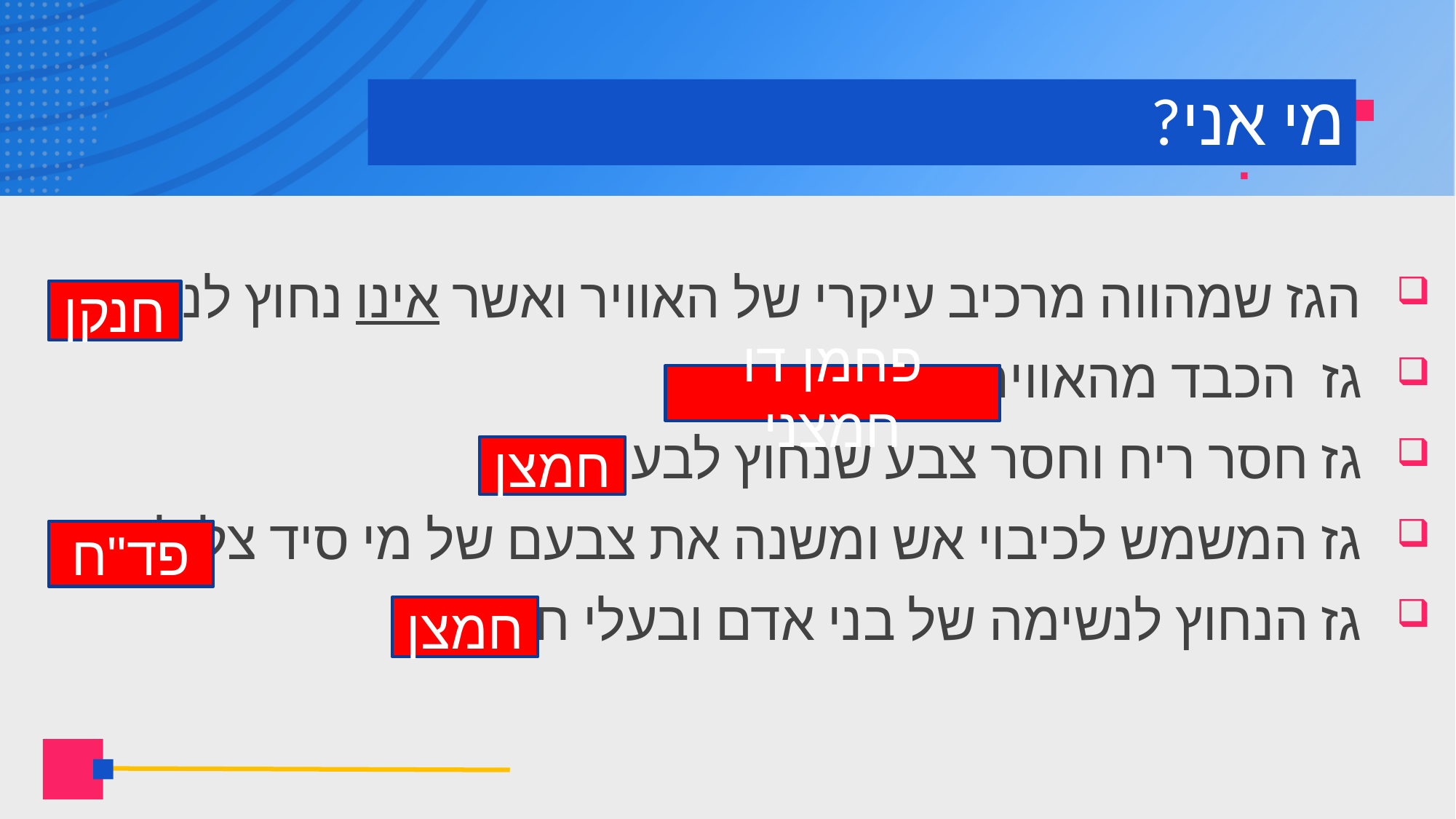

# מי אני?
הגז שמהווה מרכיב עיקרי של האוויר ואשר אינו נחוץ לנשימה.
גז  הכבד מהאוויר.
גז חסר ריח וחסר צבע שנחוץ לבעירה.
גז המשמש לכיבוי אש ומשנה את צבעם של מי סיד צלולים.
גז הנחוץ לנשימה של בני אדם ובעלי חיים.

חנקן
פחמן דו חמצני
חמצן
פד"ח
חמצן